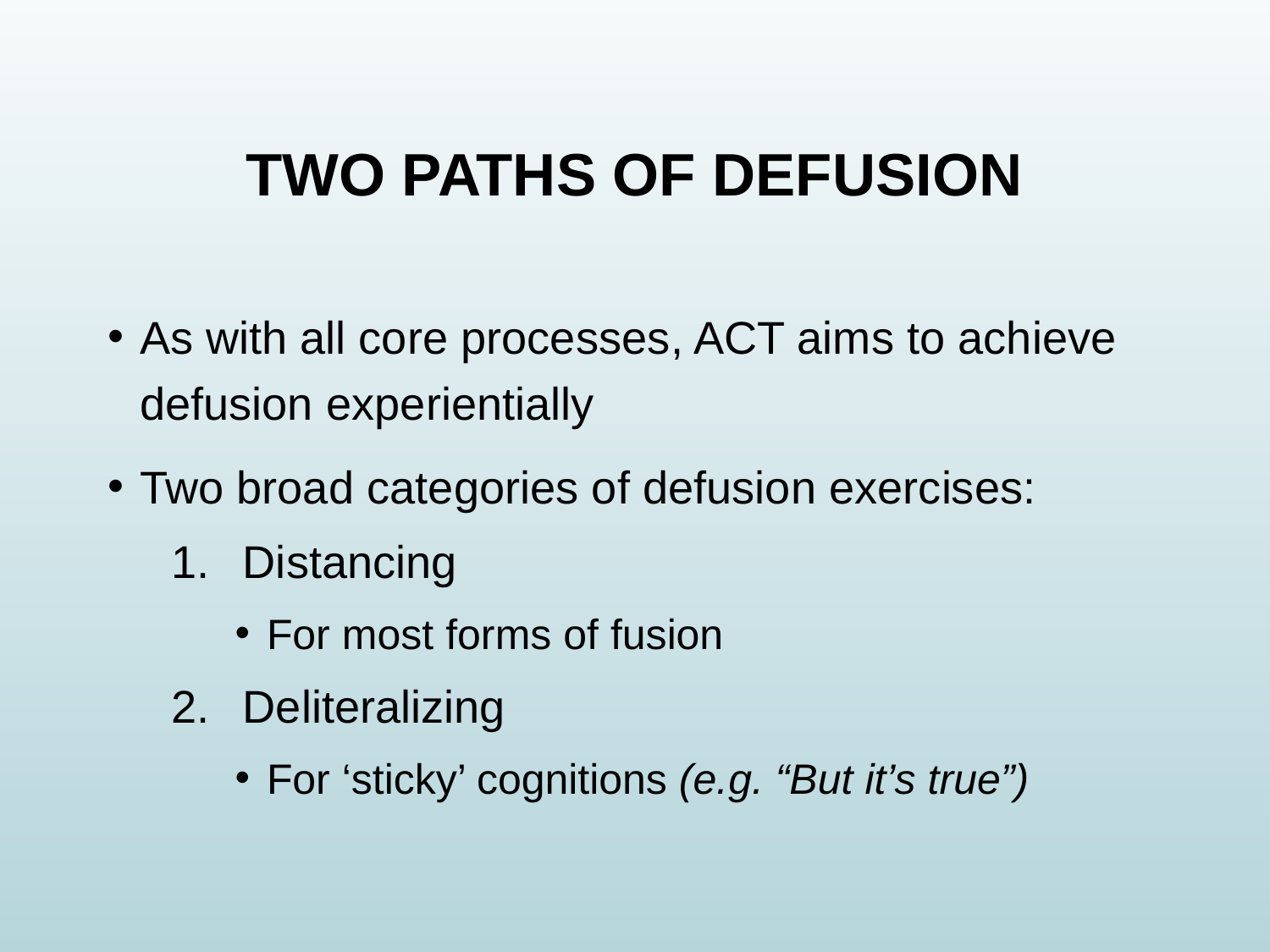

# Two paths of defusion
As with all core processes, ACT aims to achieve defusion experientially
Two broad categories of defusion exercises:
Distancing
For most forms of fusion
Deliteralizing
For ‘sticky’ cognitions (e.g. “But it’s true”)